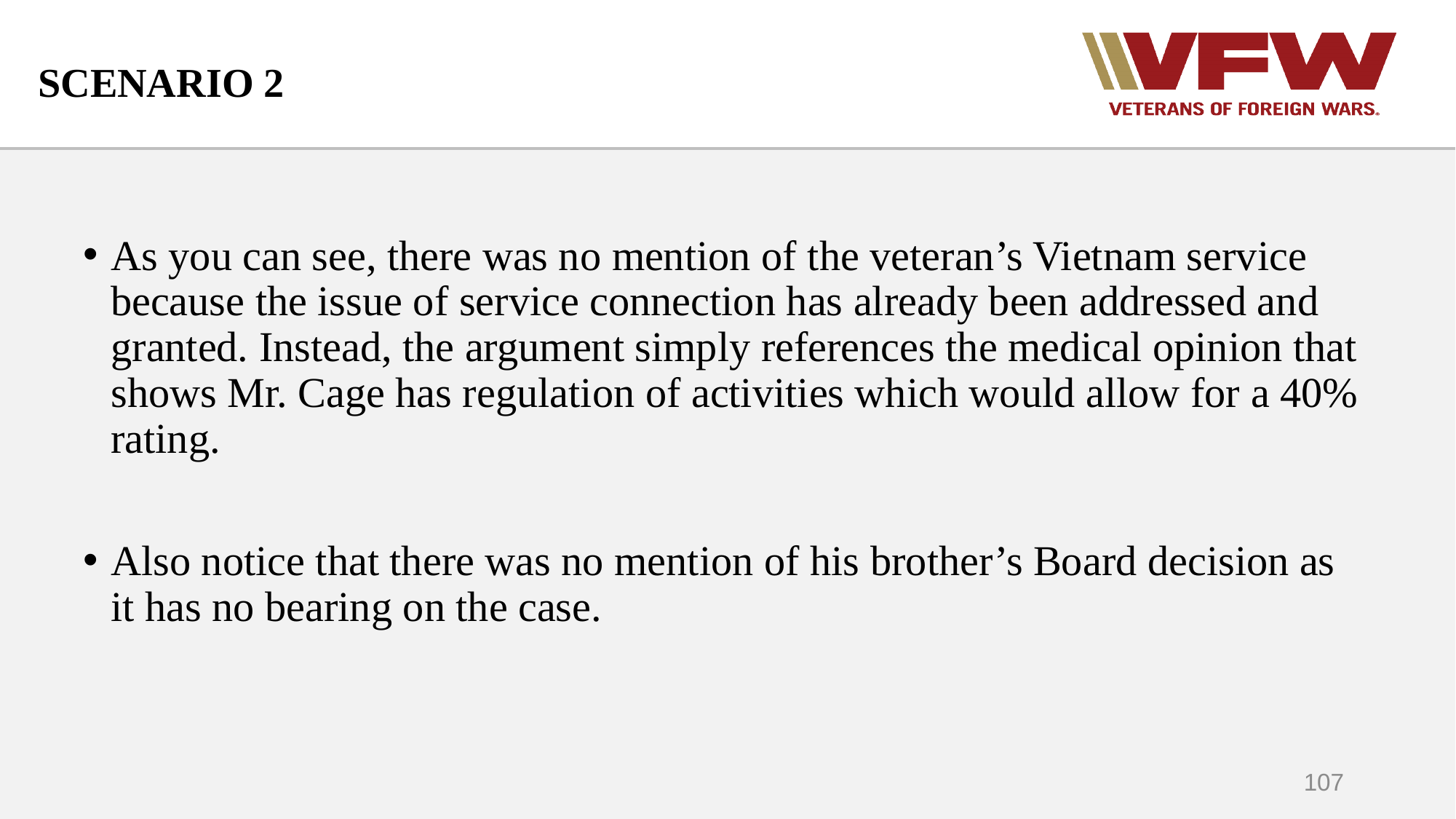

# SCENARIO 2

As you can see, there was no mention of the veteran’s Vietnam service because the issue of service connection has already been addressed and granted. Instead, the argument simply references the medical opinion that shows Mr. Cage has regulation of activities which would allow for a 40% rating.

Also notice that there was no mention of his brother’s Board decision as it has no bearing on the case.

107